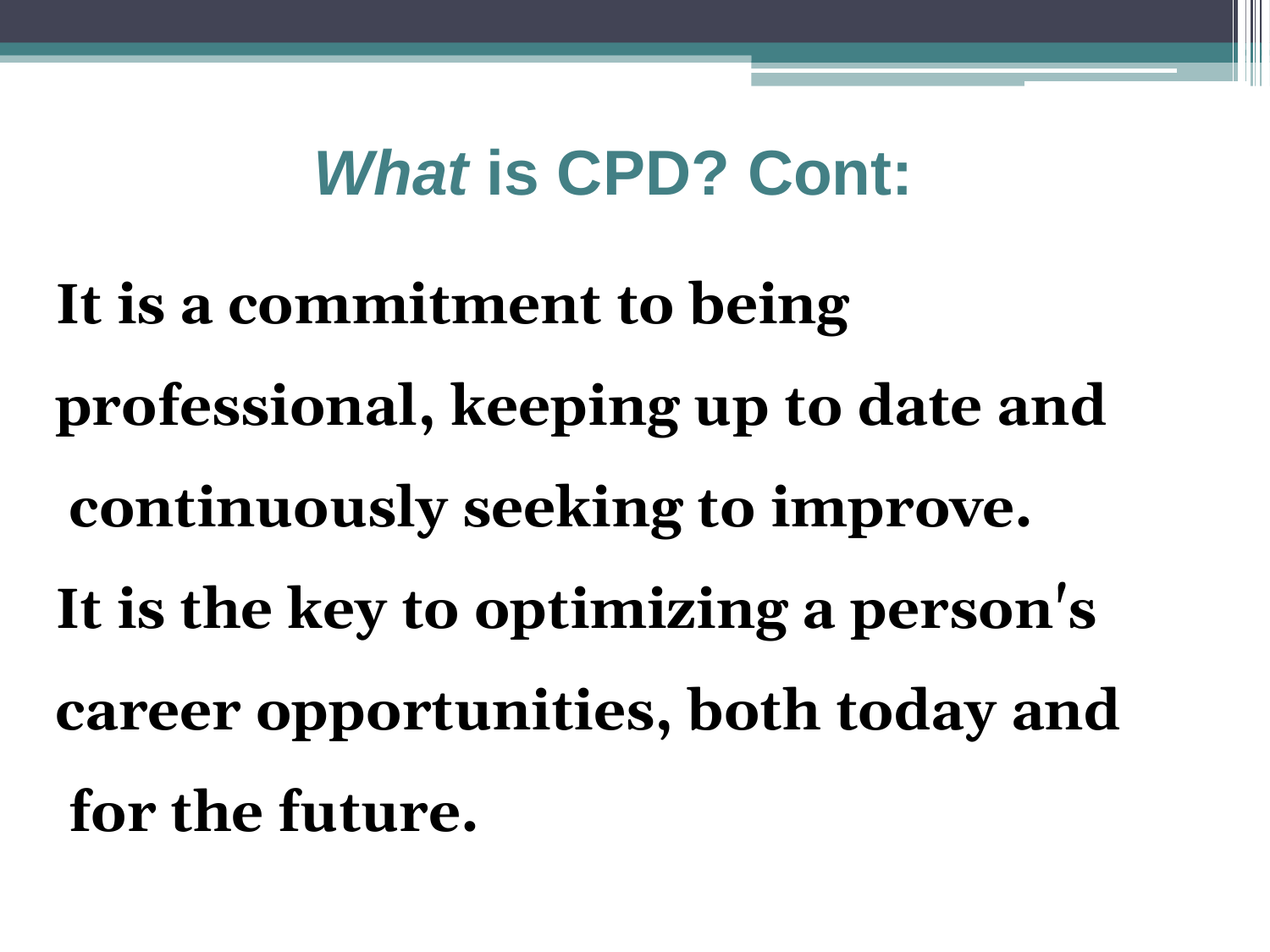

# What is CPD? Cont:
It is a commitment to being  professional, keeping up to date and  continuously seeking to improve.
It is the key to optimizing a person's  career opportunities, both today and  for the future.